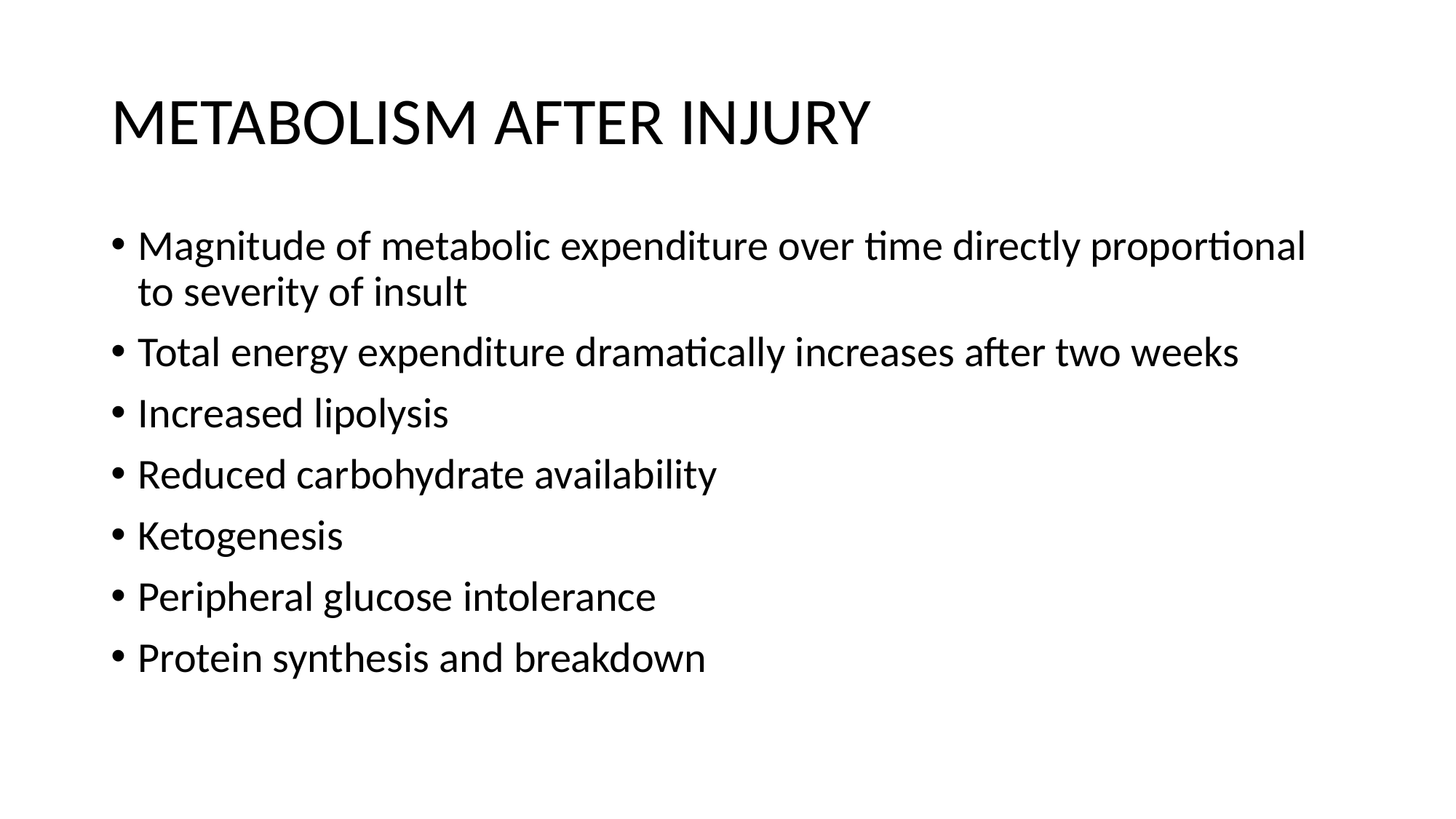

# METABOLISM AFTER INJURY
Magnitude of metabolic expenditure over time directly proportional to severity of insult
Total energy expenditure dramatically increases after two weeks
Increased lipolysis
Reduced carbohydrate availability
Ketogenesis
Peripheral glucose intolerance
Protein synthesis and breakdown